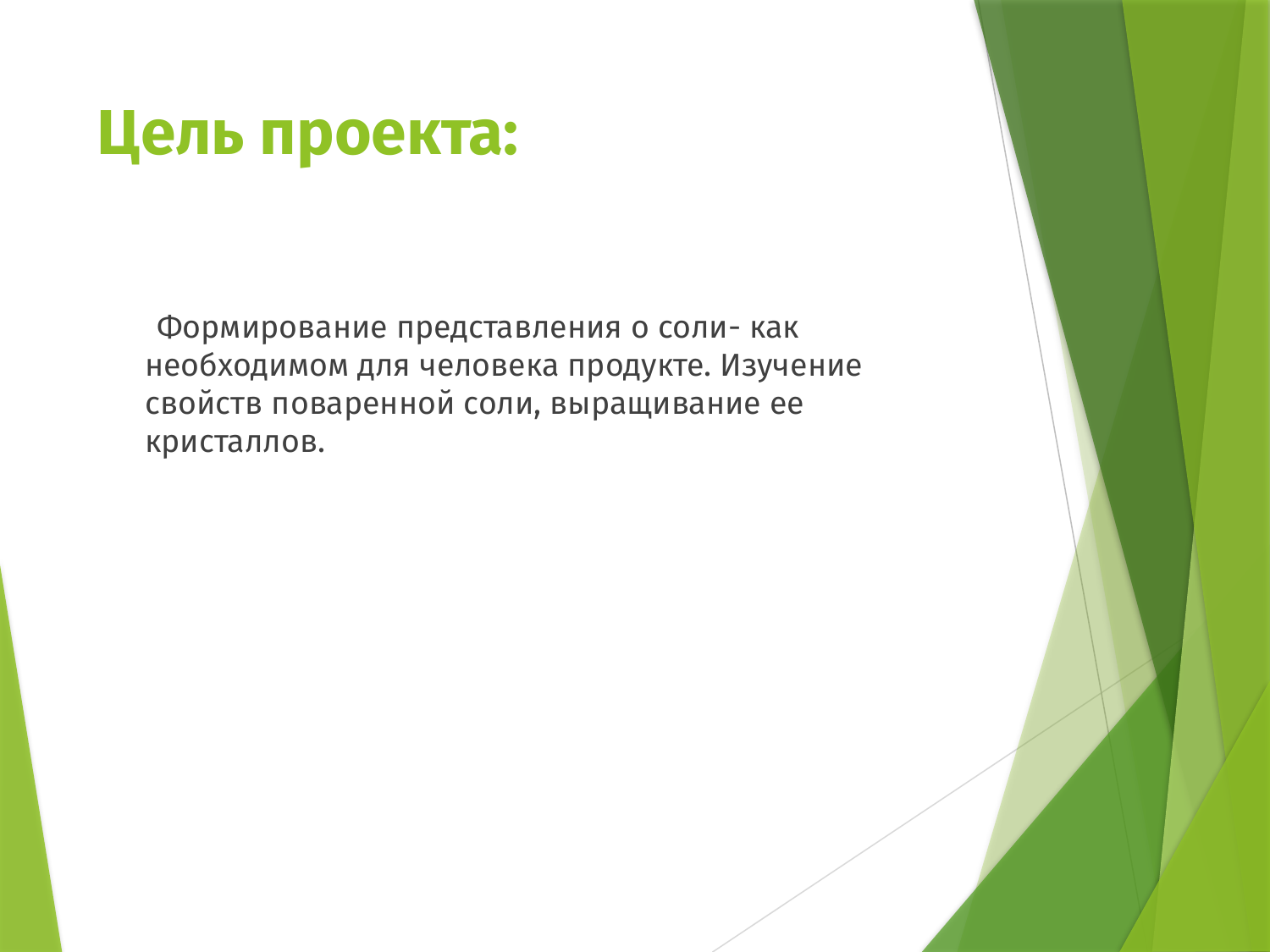

# Цель проекта:
       Формирование представления о соли- как необходимом для человека продукте. Изучение свойств поваренной соли, выращивание ее кристаллов.